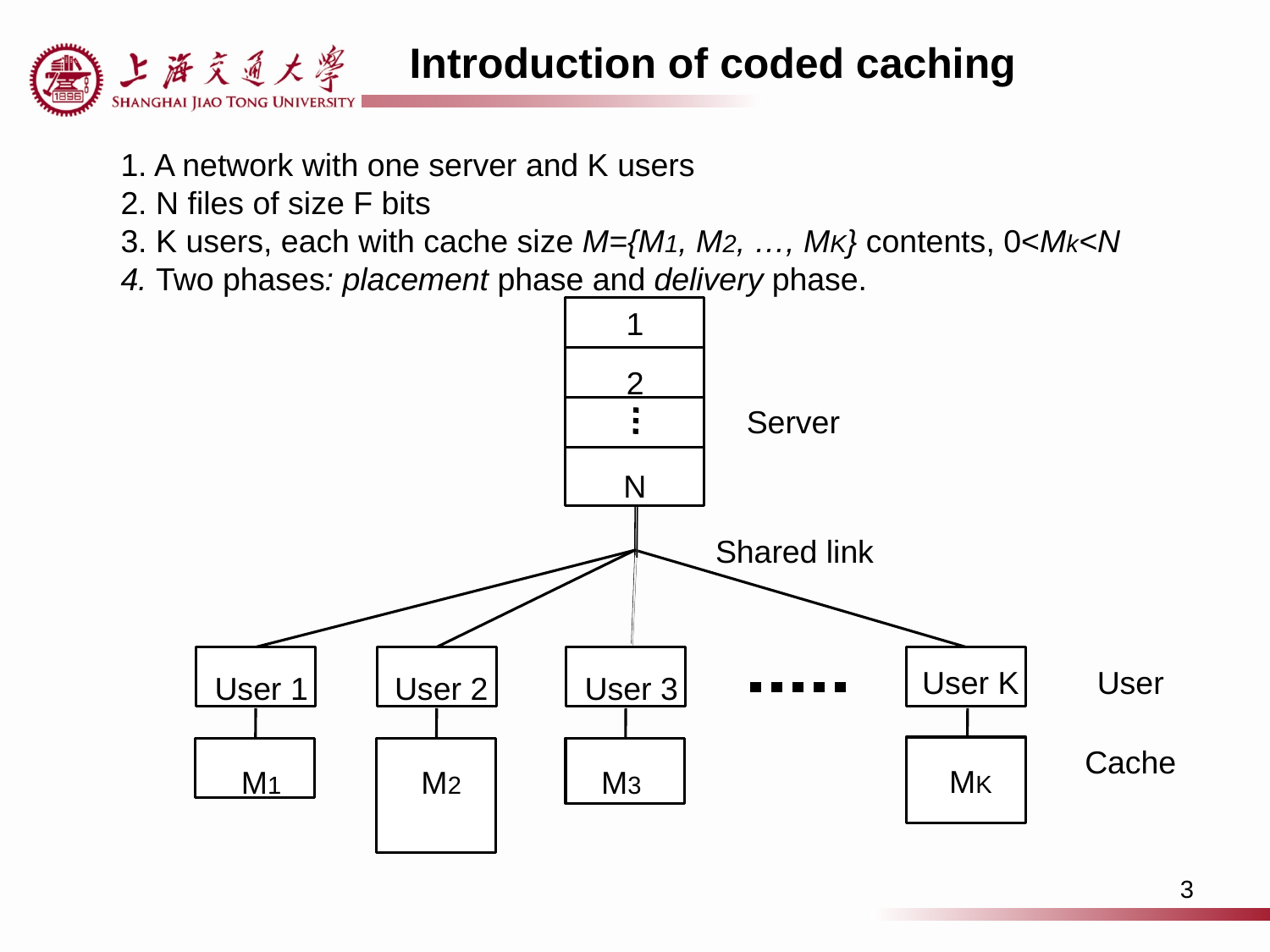

Introduction of coded caching
 1. A network with one server and K users
 2. N files of size F bits
 3. K users, each with cache size M={M1, M2, …, MK} contents, 0<Mk<N
 4. Two phases: placement phase and delivery phase.
1

N
2

Server

Shared link
User K
User
User 1
User 2
User 3

MK
Cache
M2
M3

M1

3